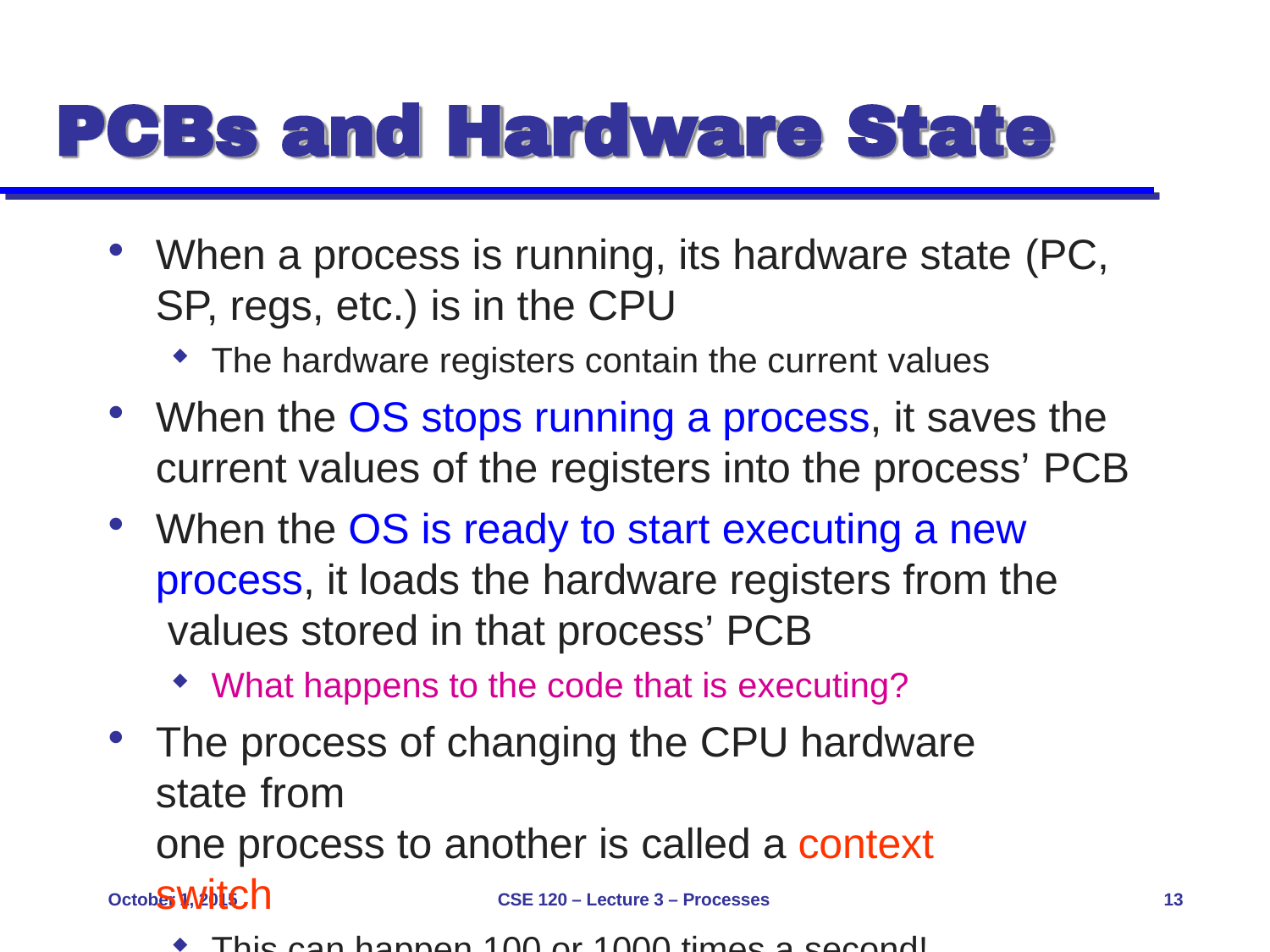

# PCBs and Hardware State
When a process is running, its hardware state (PC,
SP, regs, etc.) is in the CPU
The hardware registers contain the current values
When the OS stops running a process, it saves the
current values of the registers into the process’ PCB
When the OS is ready to start executing a new  process, it loads the hardware registers from the  values stored in that process’ PCB
What happens to the code that is executing?
The process of changing the CPU hardware state from
one process to another is called a context switch
This can happen 100 or 1000 times a second!
October 1, 2015
CSE 120 – Lecture 3 – Processes
13